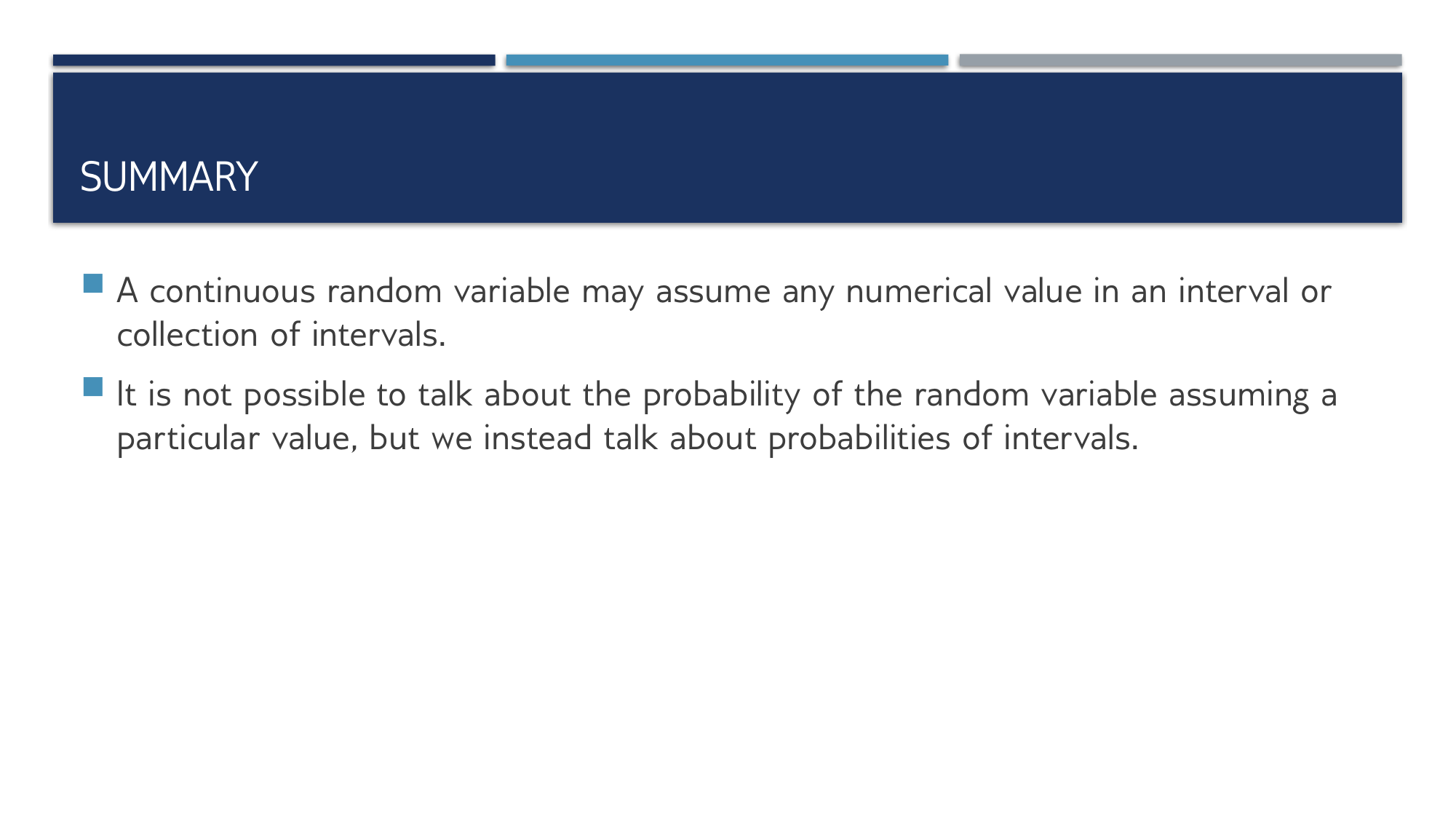

# Summary
A continuous random variable may assume any numerical value in an interval or collection of intervals.
It is not possible to talk about the probability of the random variable assuming a particular value, but we instead talk about probabilities of intervals.